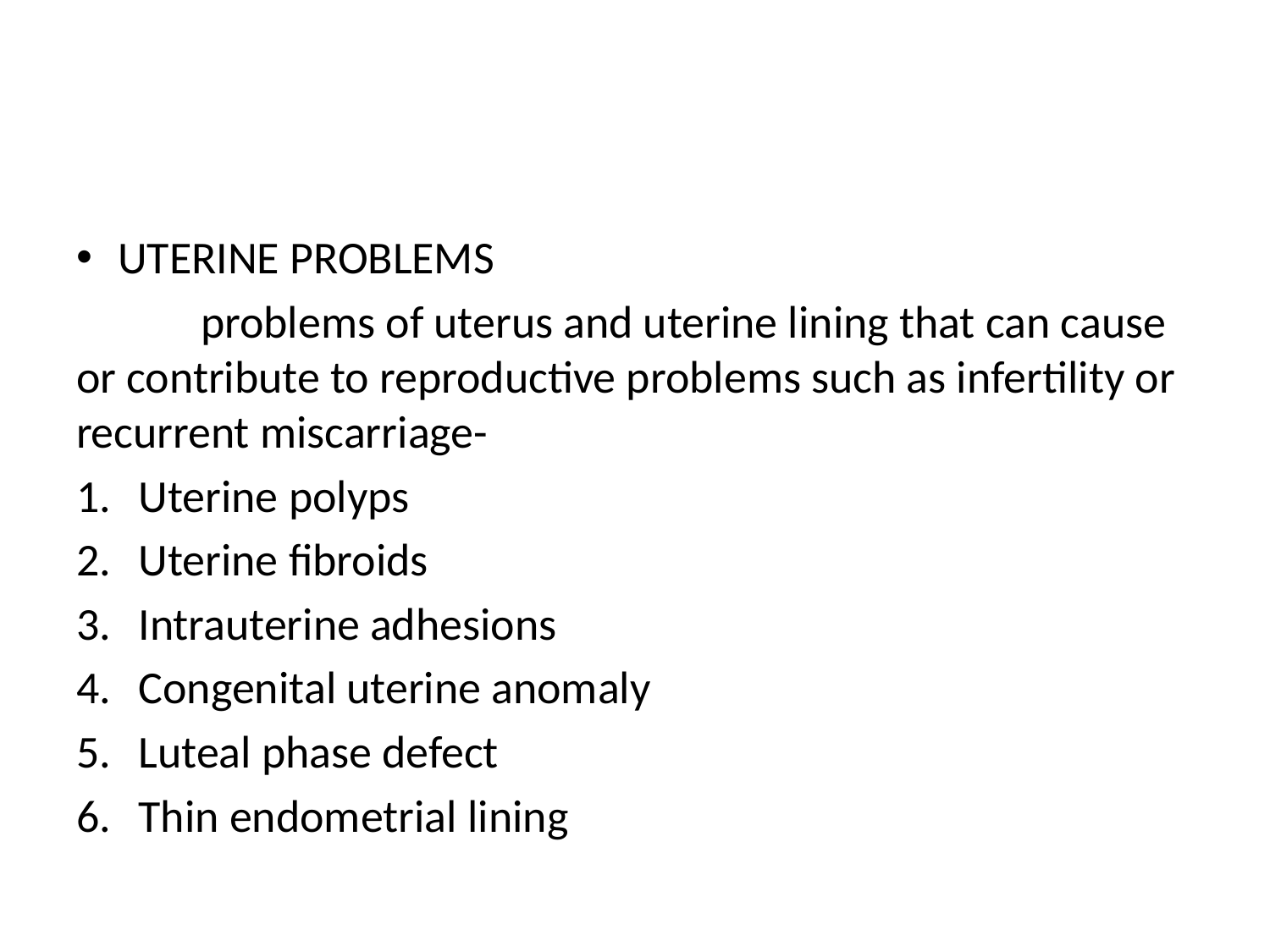

#
UTERINE PROBLEMS
            problems of uterus and uterine lining that can cause or contribute to reproductive problems such as infertility or recurrent miscarriage-
Uterine polyps
Uterine fibroids
Intrauterine adhesions
Congenital uterine anomaly
Luteal phase defect
Thin endometrial lining